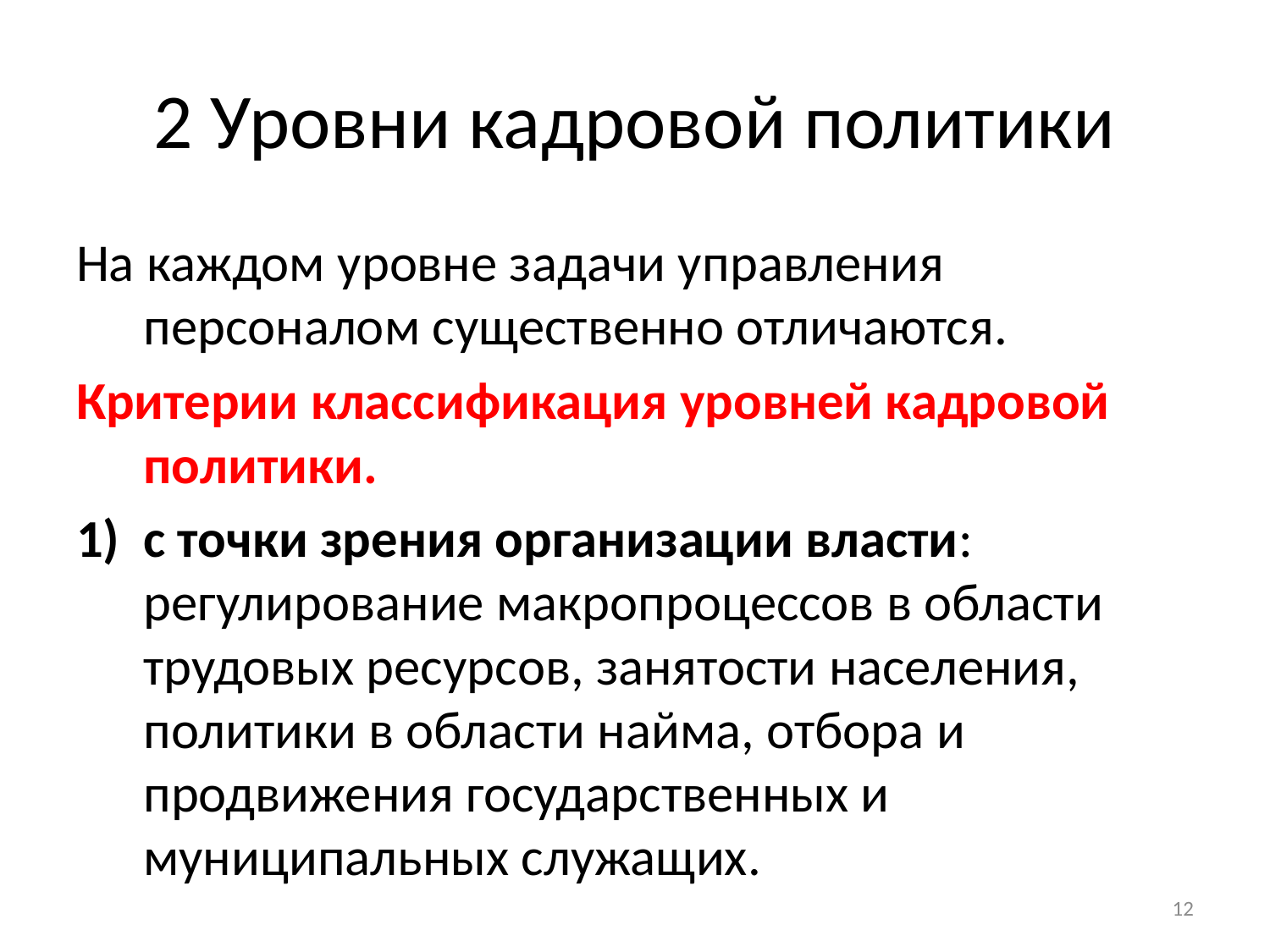

# 2 Уровни кадровой политики
На каждом уровне задачи управления персоналом существенно отличаются.
Критерии классификация уровней кадровой политики.
с точки зрения организации власти: регулирование макропроцессов в области трудовых ресурсов, занятости населения, политики в области найма, отбора и продвижения государственных и муниципальных служащих.
12